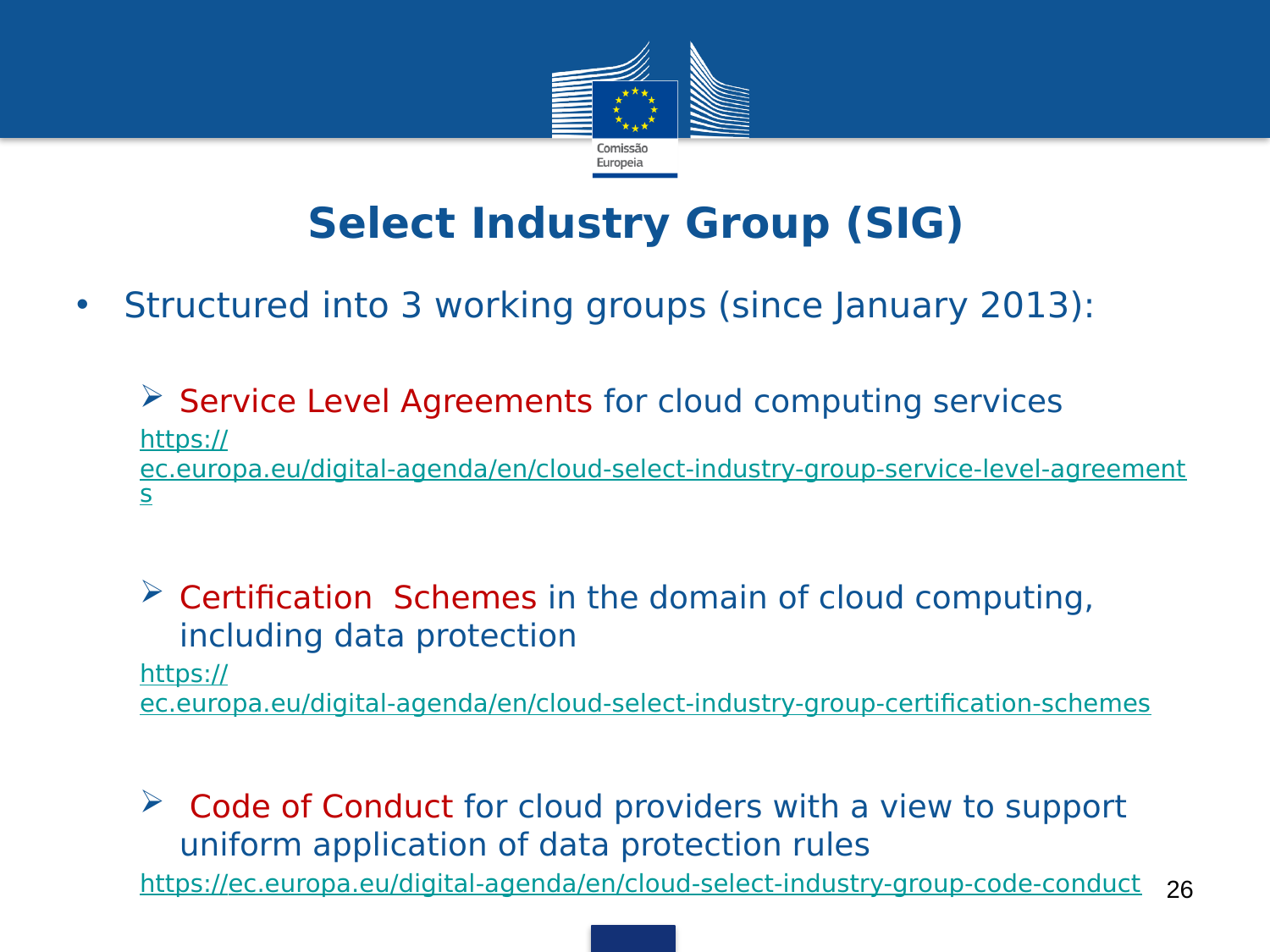

# Select Industry Group (SIG)
Structured into 3 working groups (since January 2013):

Service Level Agreements for cloud computing services
https://ec.europa.eu/digital-agenda/en/cloud-select-industry-group-service-level-agreements

Certification  Schemes in the domain of cloud computing, including data protection
https://ec.europa.eu/digital-agenda/en/cloud-select-industry-group-certification-schemes

 Code of Conduct for cloud providers with a view to support uniform application of data protection rules
https://ec.europa.eu/digital-agenda/en/cloud-select-industry-group-code-conduct

26